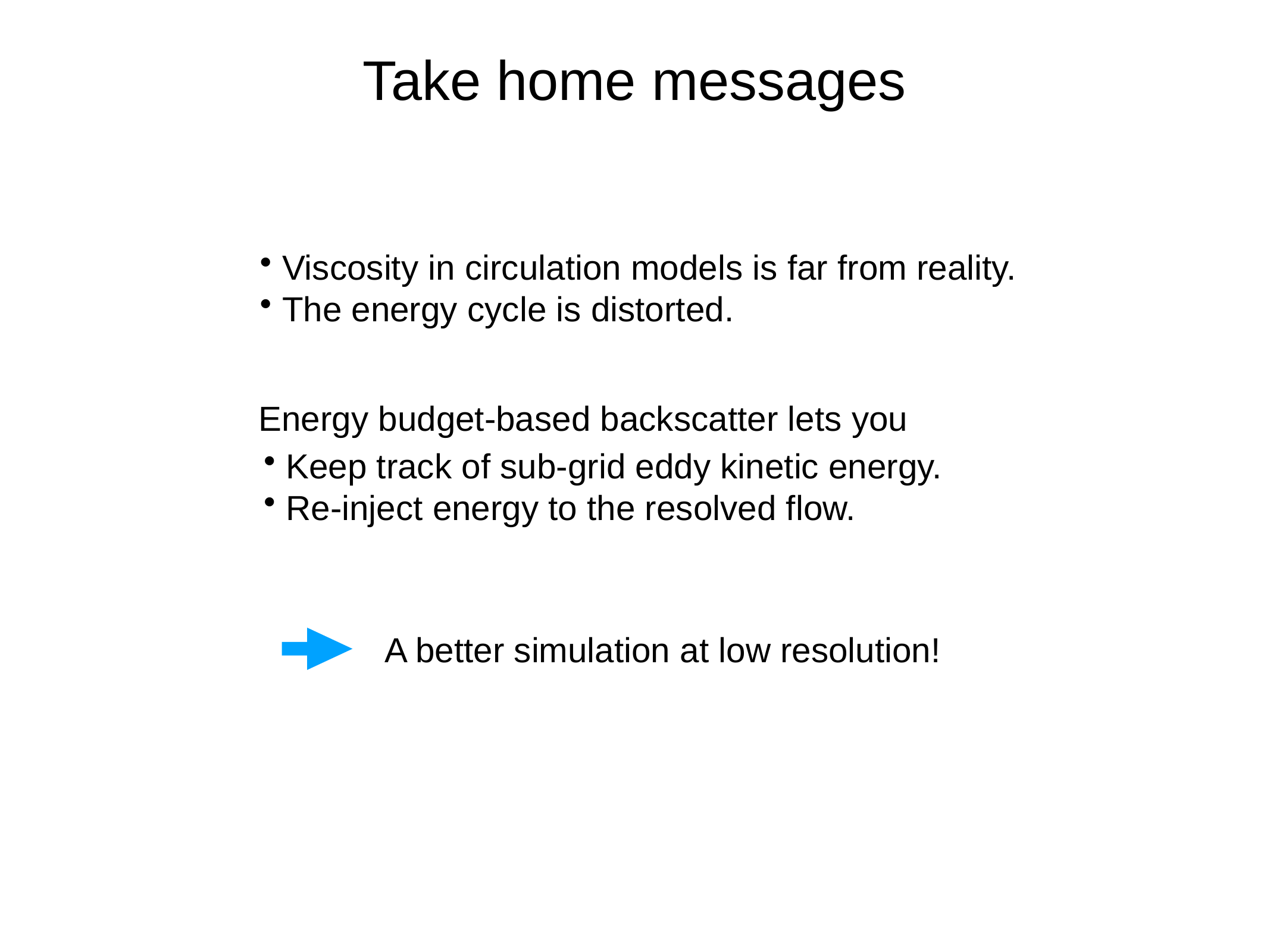

# Take home messages
Viscosity in circulation models is far from reality.
The energy cycle is distorted.
Energy budget-based backscatter lets you
Keep track of sub-grid eddy kinetic energy.
Re-inject energy to the resolved flow.

A better simulation at low resolution!